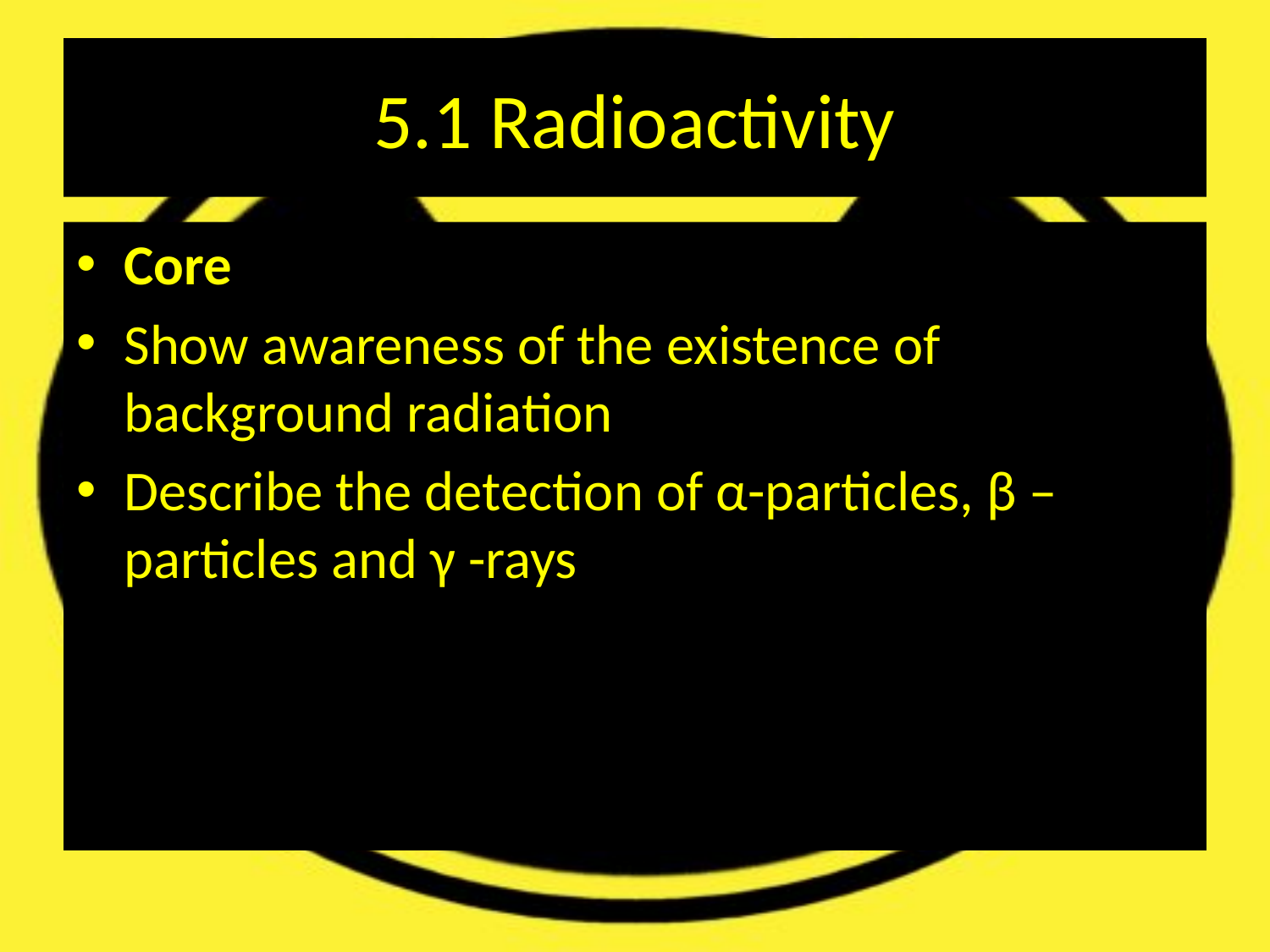

# 5.1 Radioactivity
Core
Show awareness of the existence of background radiation
Describe the detection of α-particles, β –particles and γ -rays